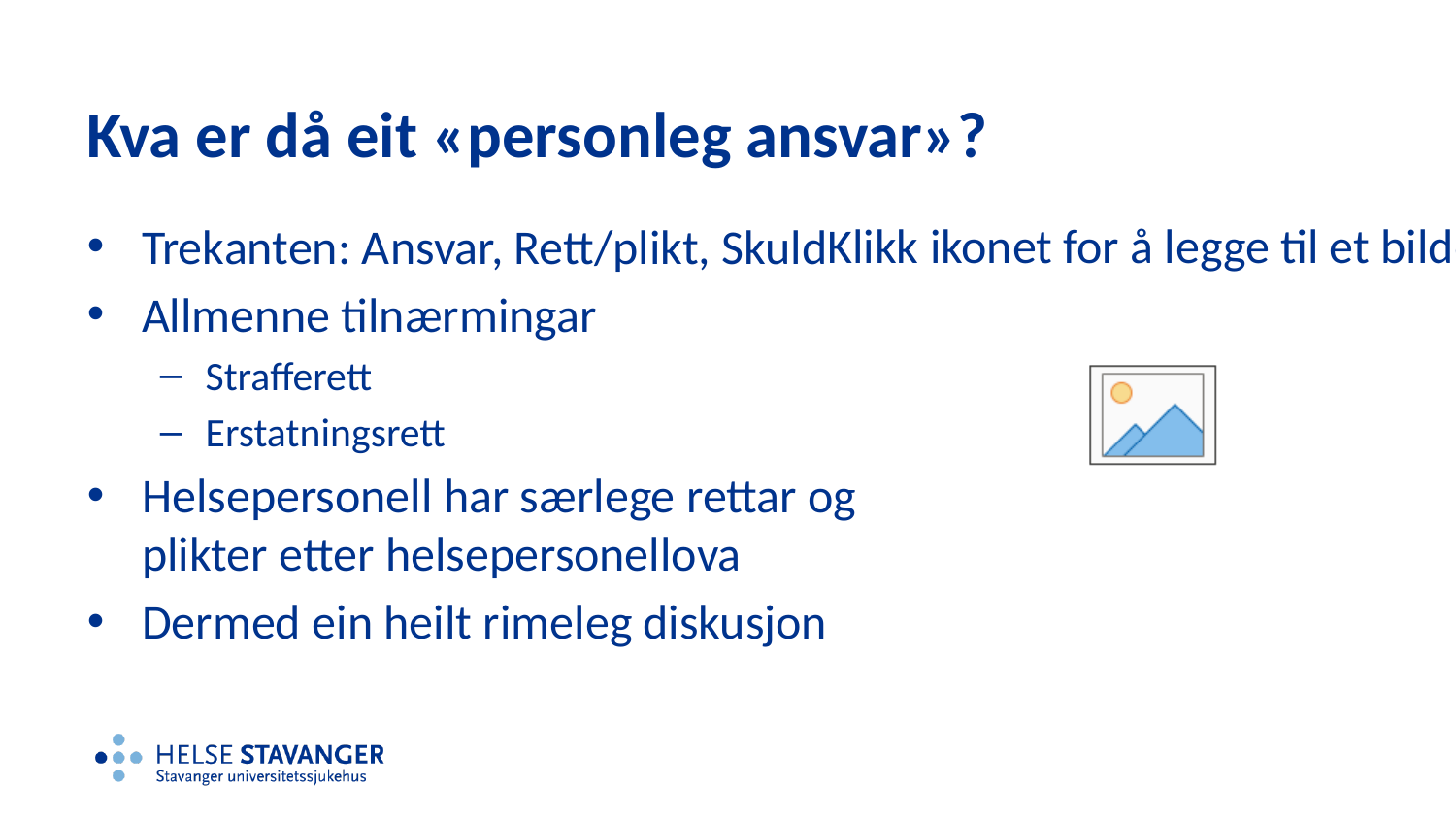

# Kva er då eit «personleg ansvar»?

Trekanten: Ansvar, Rett/plikt, Skuld
Allmenne tilnærmingar
Strafferett
Erstatningsrett
Helsepersonell har særlege rettar og plikter etter helsepersonellova
Dermed ein heilt rimeleg diskusjon